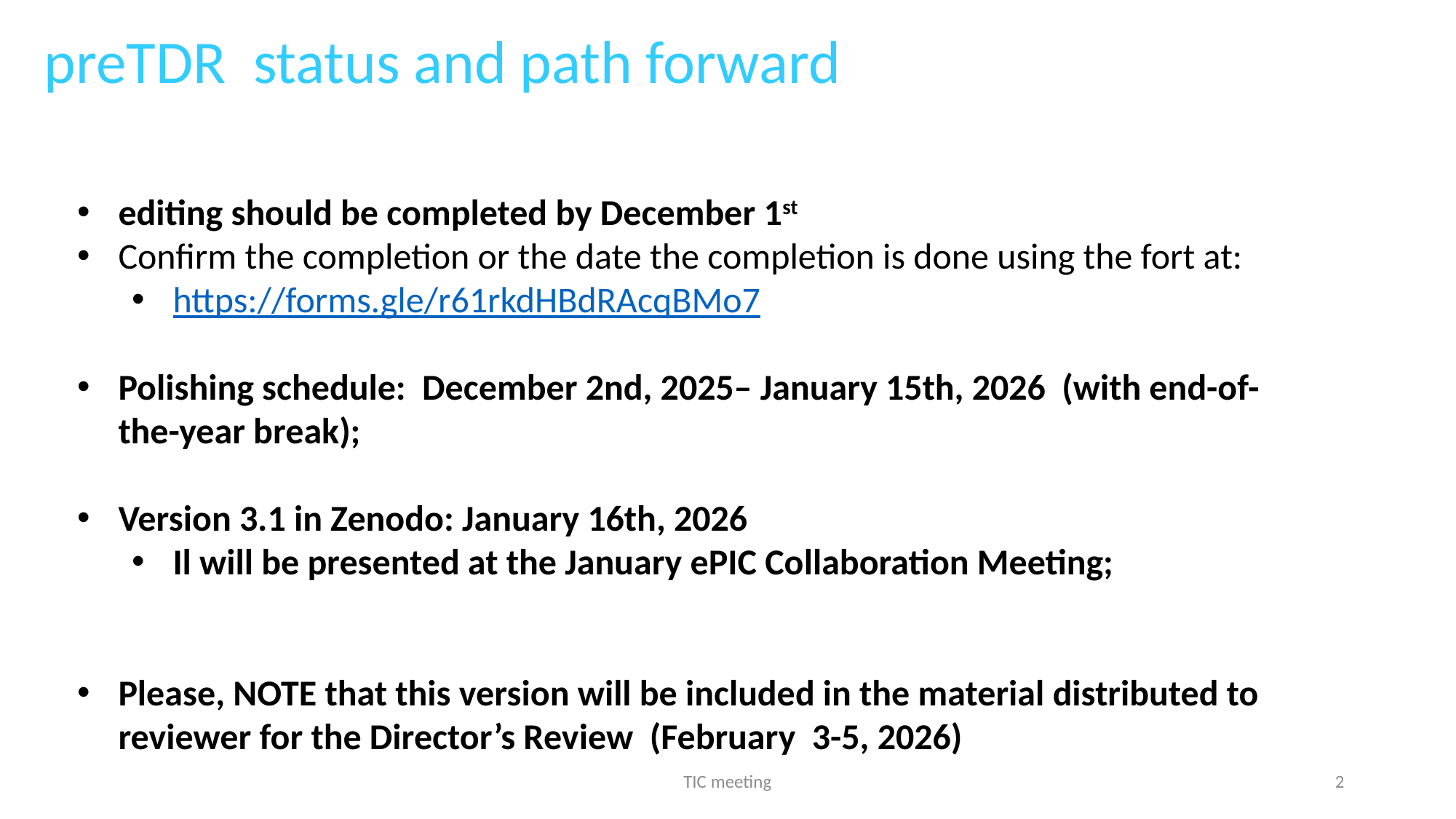

preTDR  status and path forward

editing should be completed by December 1st
Confirm the completion or the date the completion is done using the fort at:
https://forms.gle/r61rkdHBdRAcqBMo7

Polishing schedule:  December 2nd, 2025– January 15th, 2026  (with end-of-the-year break);

Version 3.1 in Zenodo: January 16th, 2026
Il will be presented at the January ePIC Collaboration Meeting;

Please, NOTE that this version will be included in the material distributed to reviewer for the Director’s Review  (February  3-5, 2026)
TIC meeting
2